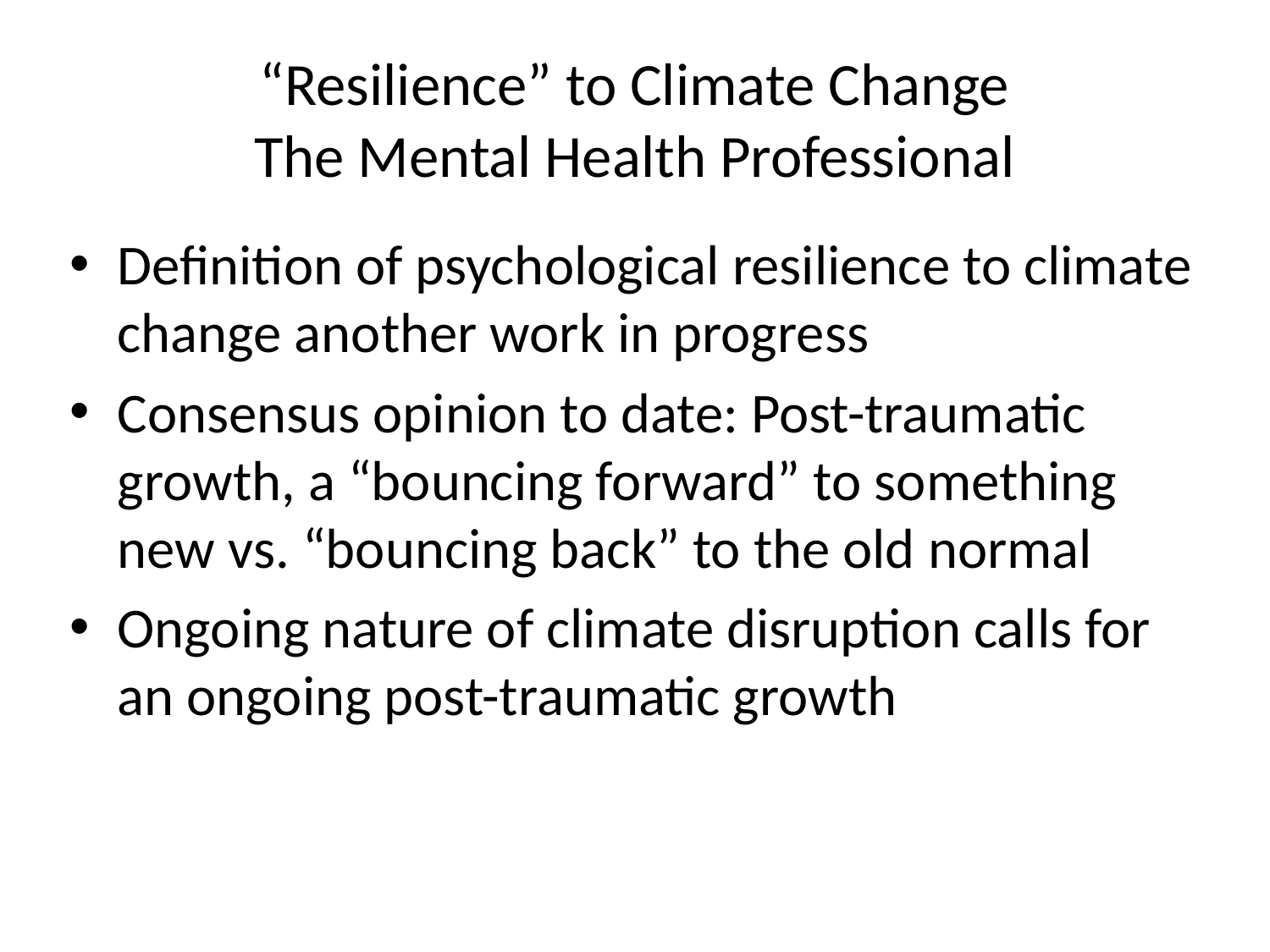

# “Resilience” to Climate Change The Mental Health Professional
Definition of psychological resilience to climate change another work in progress
Consensus opinion to date: Post-traumatic growth, a “bouncing forward” to something new vs. “bouncing back” to the old normal
Ongoing nature of climate disruption calls for an ongoing post-traumatic growth